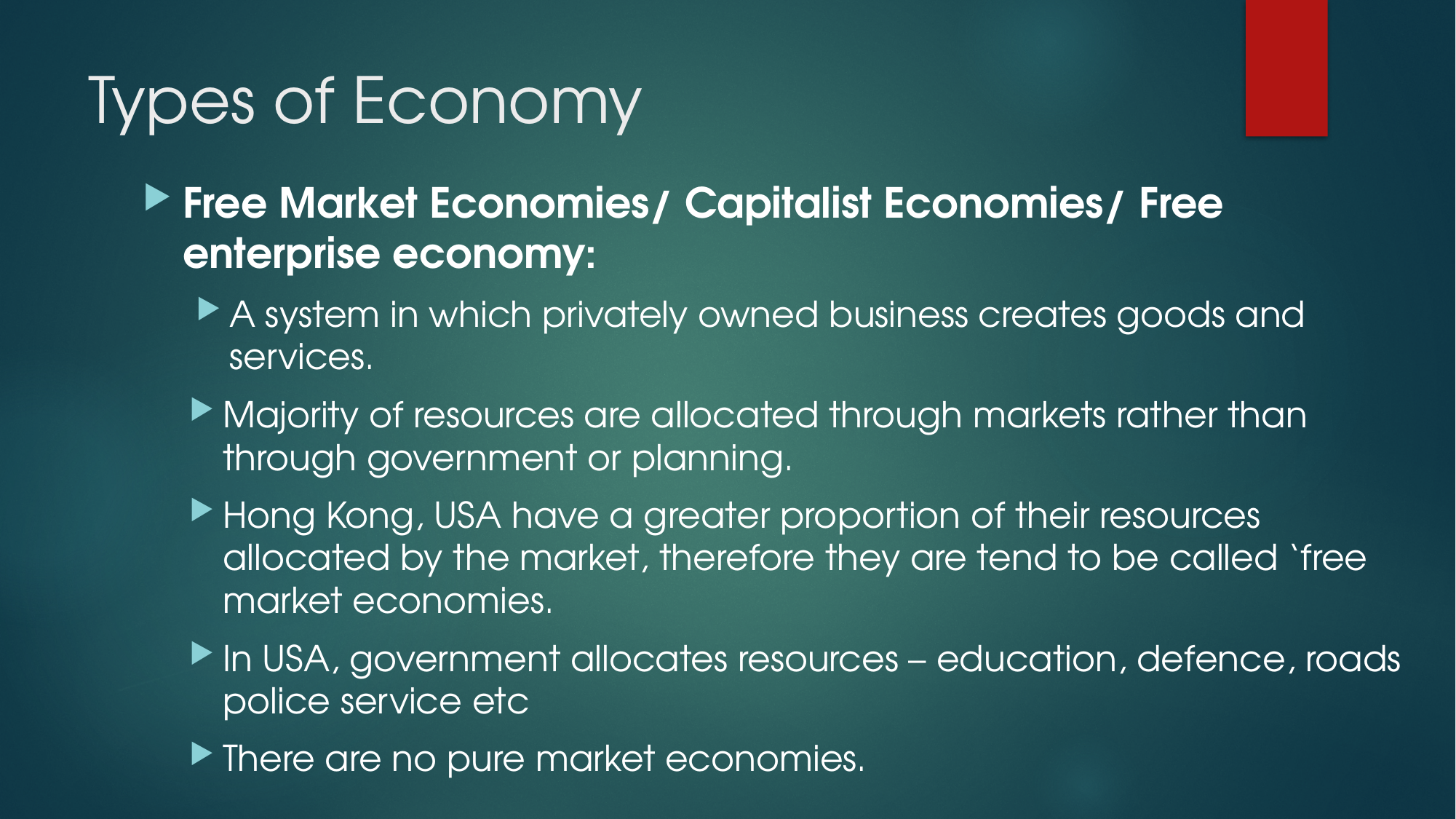

# Types of Economy
Free Market Economies/ Capitalist Economies/ Free enterprise economy:
A system in which privately owned business creates goods and services.
Majority of resources are allocated through markets rather than through government or planning.
Hong Kong, USA have a greater proportion of their resources allocated by the market, therefore they are tend to be called ‘free market economies.
In USA, government allocates resources – education, defence, roads police service etc
There are no pure market economies.